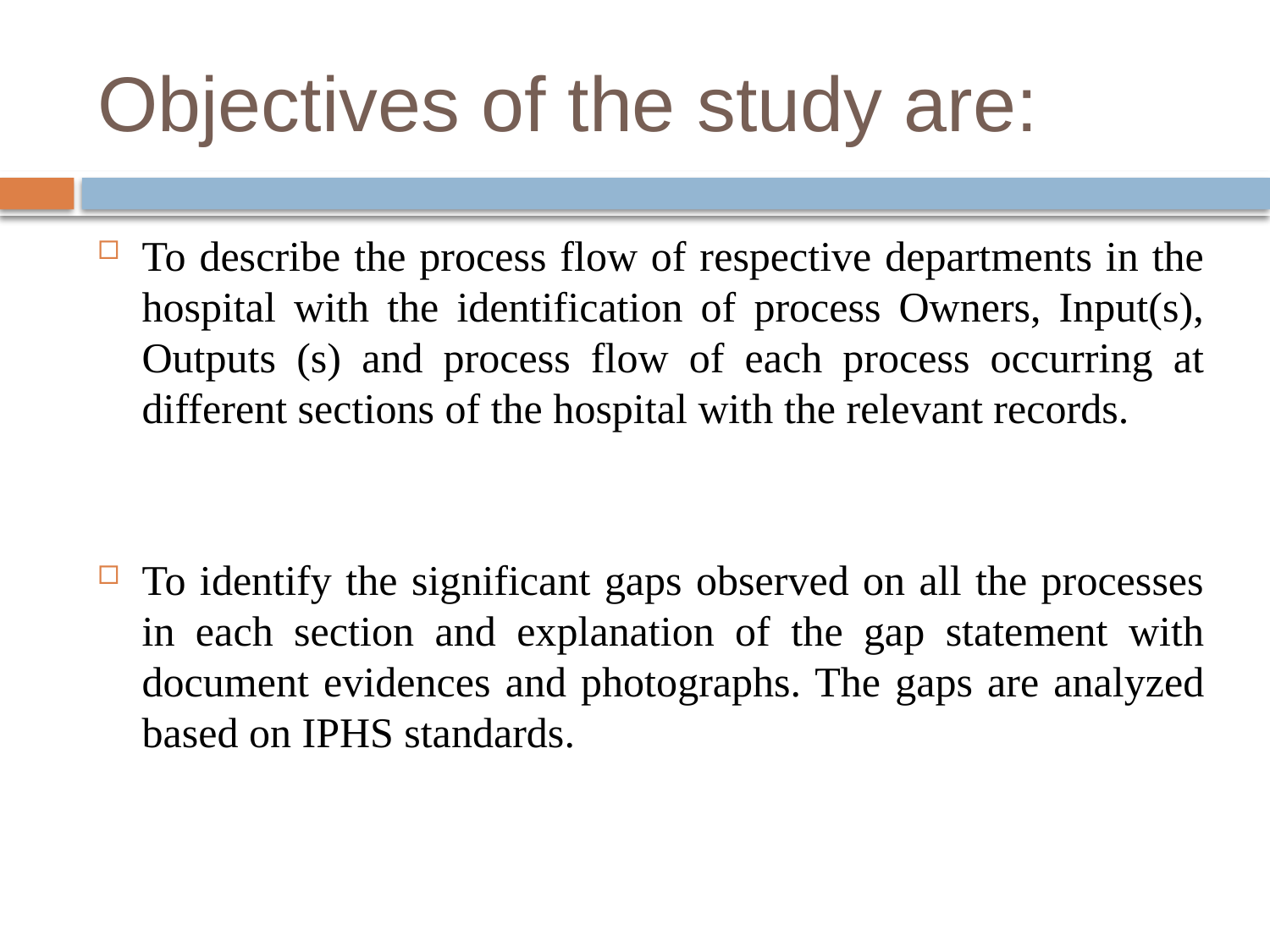

# Objectives of the study are:
To describe the process flow of respective departments in the hospital with the identification of process Owners, Input(s), Outputs (s) and process flow of each process occurring at different sections of the hospital with the relevant records.

To identify the significant gaps observed on all the processes in each section and explanation of the gap statement with document evidences and photographs. The gaps are analyzed based on IPHS standards.